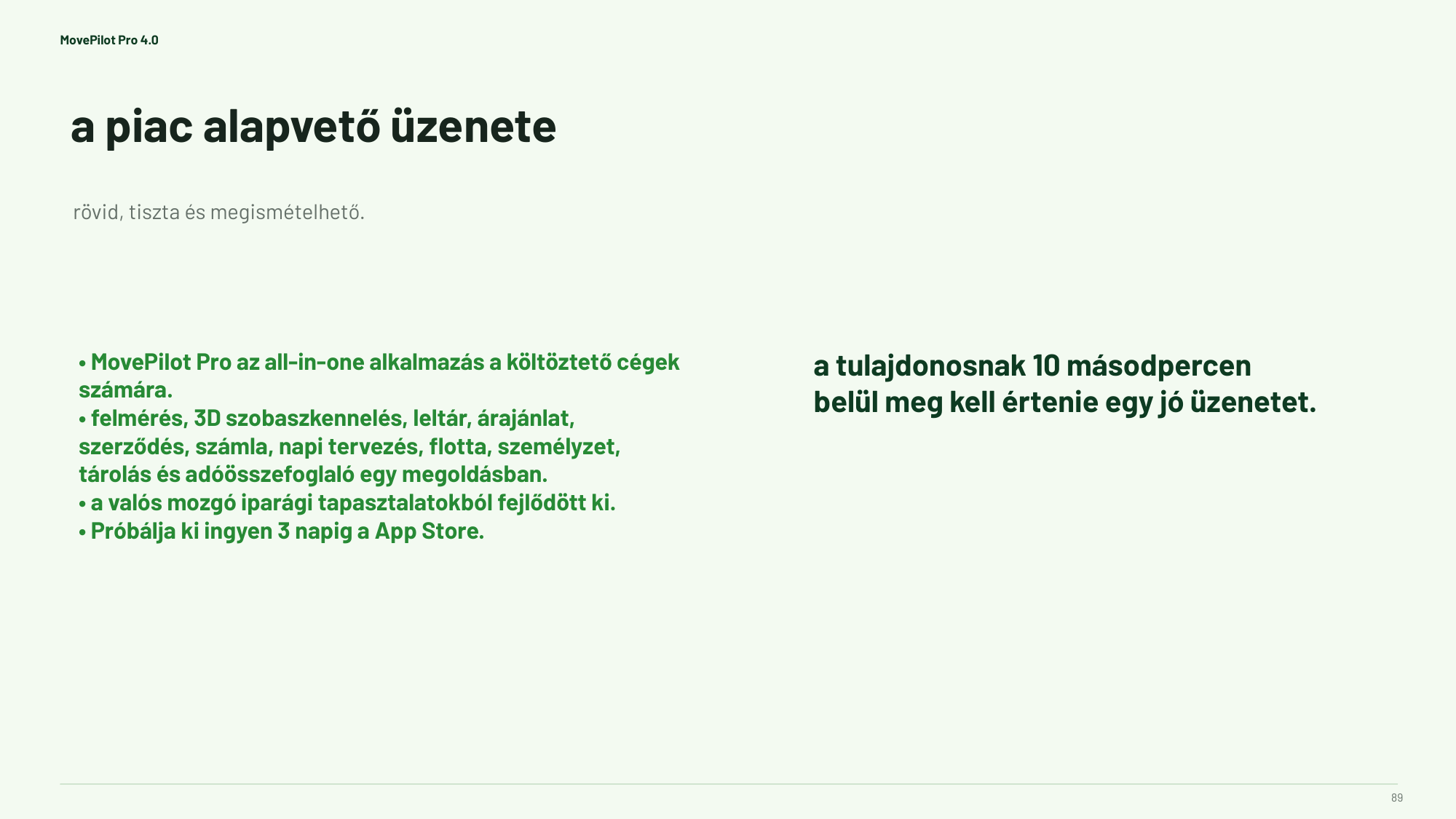

MovePilot Pro 4.0
a piac alapvető üzenete
a tulajdonosnak 10 másodpercen belül meg kell értenie egy jó üzenetet.
rövid, tiszta és megismételhető.
• MovePilot Pro az all-in-one alkalmazás a költöztető cégek számára.
• felmérés, 3D szobaszkennelés, leltár, árajánlat, szerződés, számla, napi tervezés, flotta, személyzet, tárolás és adóösszefoglaló egy megoldásban.
• a valós mozgó iparági tapasztalatokból fejlődött ki.
• Próbálja ki ingyen 3 napig a App Store.

89